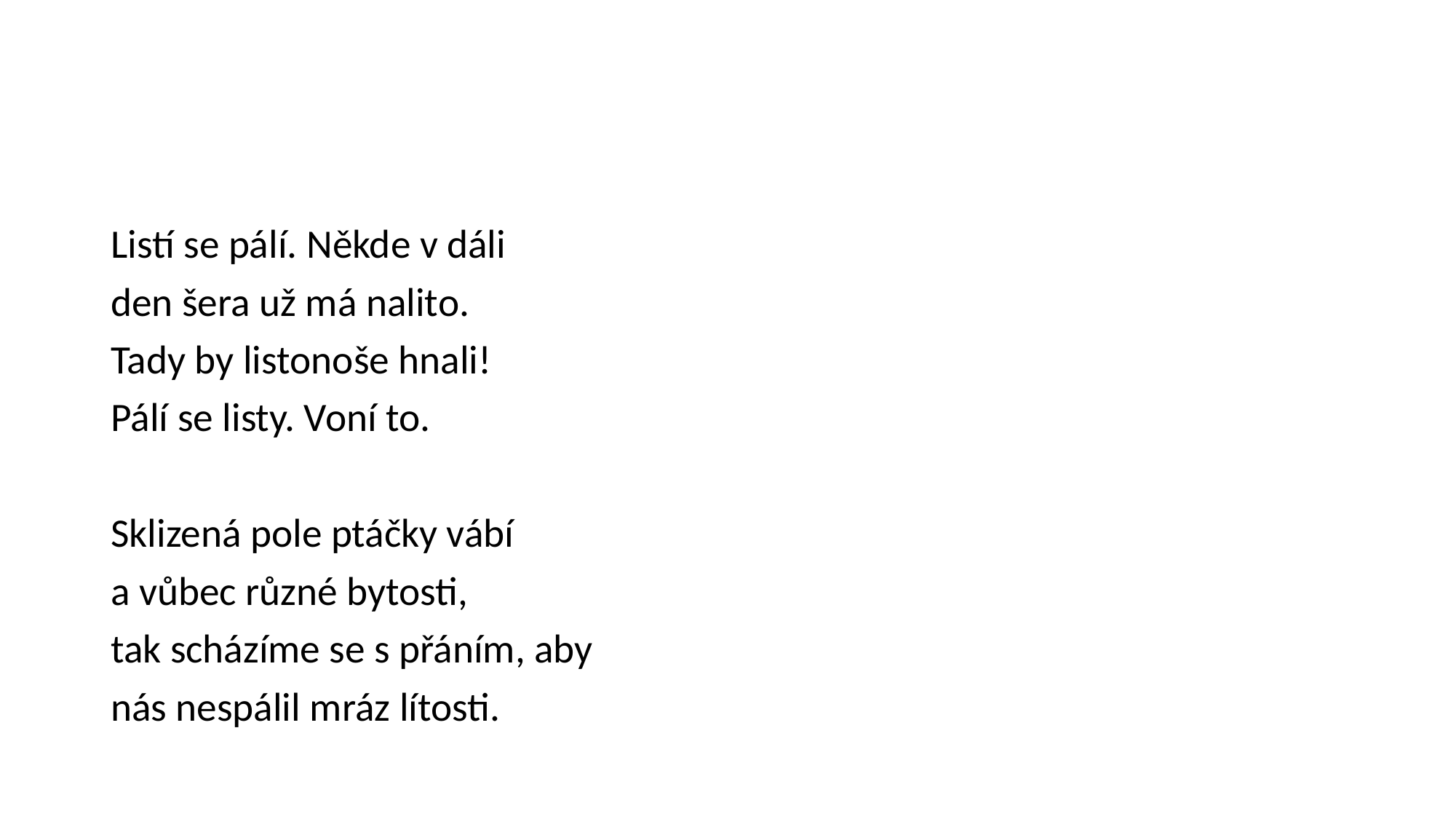

#
Listí se pálí. Někde v dáli
den šera už má nalito.
Tady by listonoše hnali!
Pálí se listy. Voní to.

Sklizená pole ptáčky vábí
a vůbec různé bytosti,
tak scházíme se s přáním, aby
nás nespálil mráz lítosti.